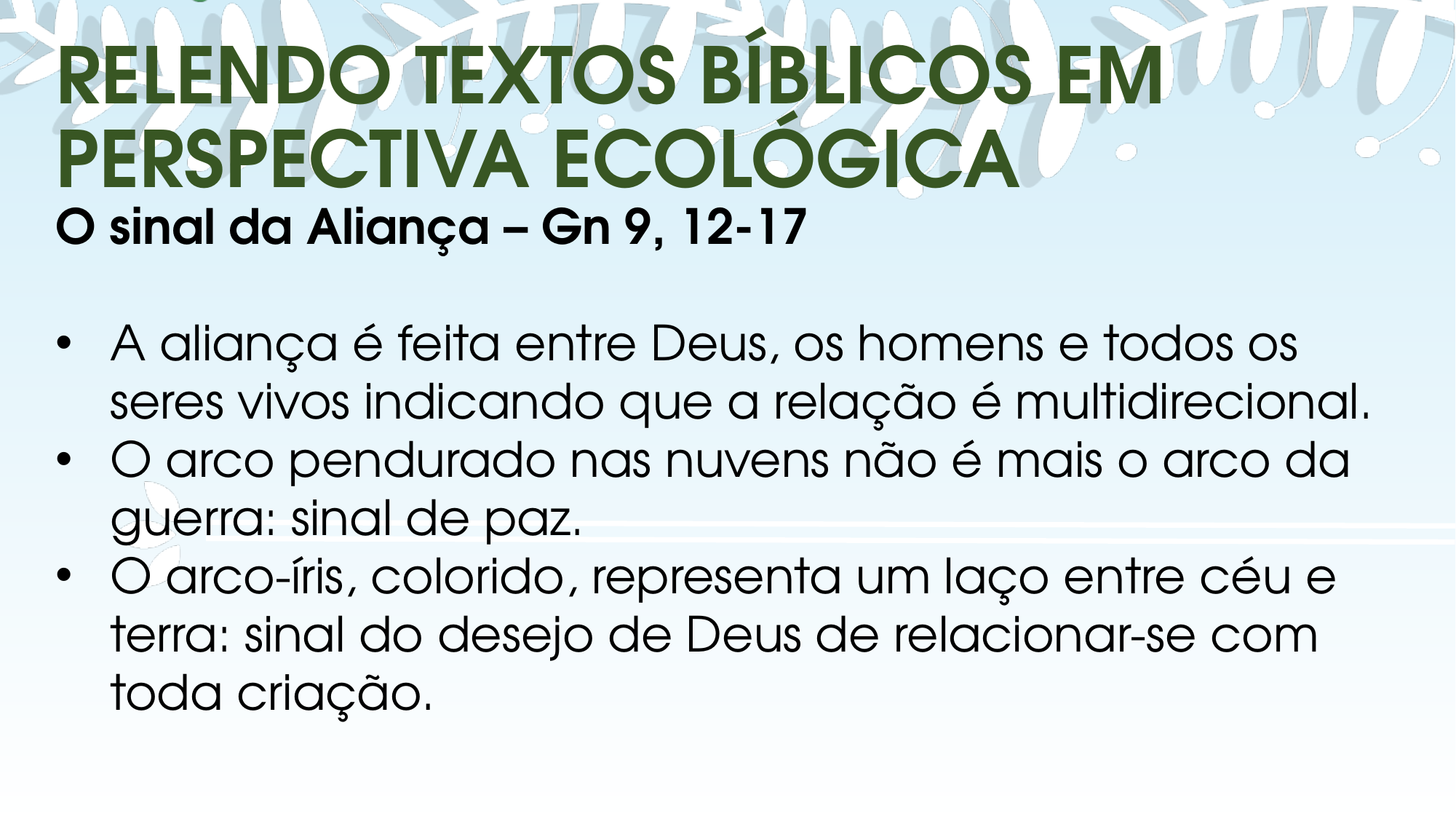

RELENDO TEXTOS BÍBLICOS EM PERSPECTIVA ECOLÓGICA
O sinal da Aliança – Gn 9, 12-17

A aliança é feita entre Deus, os homens e todos os seres vivos indicando que a relação é multidirecional.
O arco pendurado nas nuvens não é mais o arco da guerra: sinal de paz.
O arco-íris, colorido, representa um laço entre céu e terra: sinal do desejo de Deus de relacionar-se com toda criação.